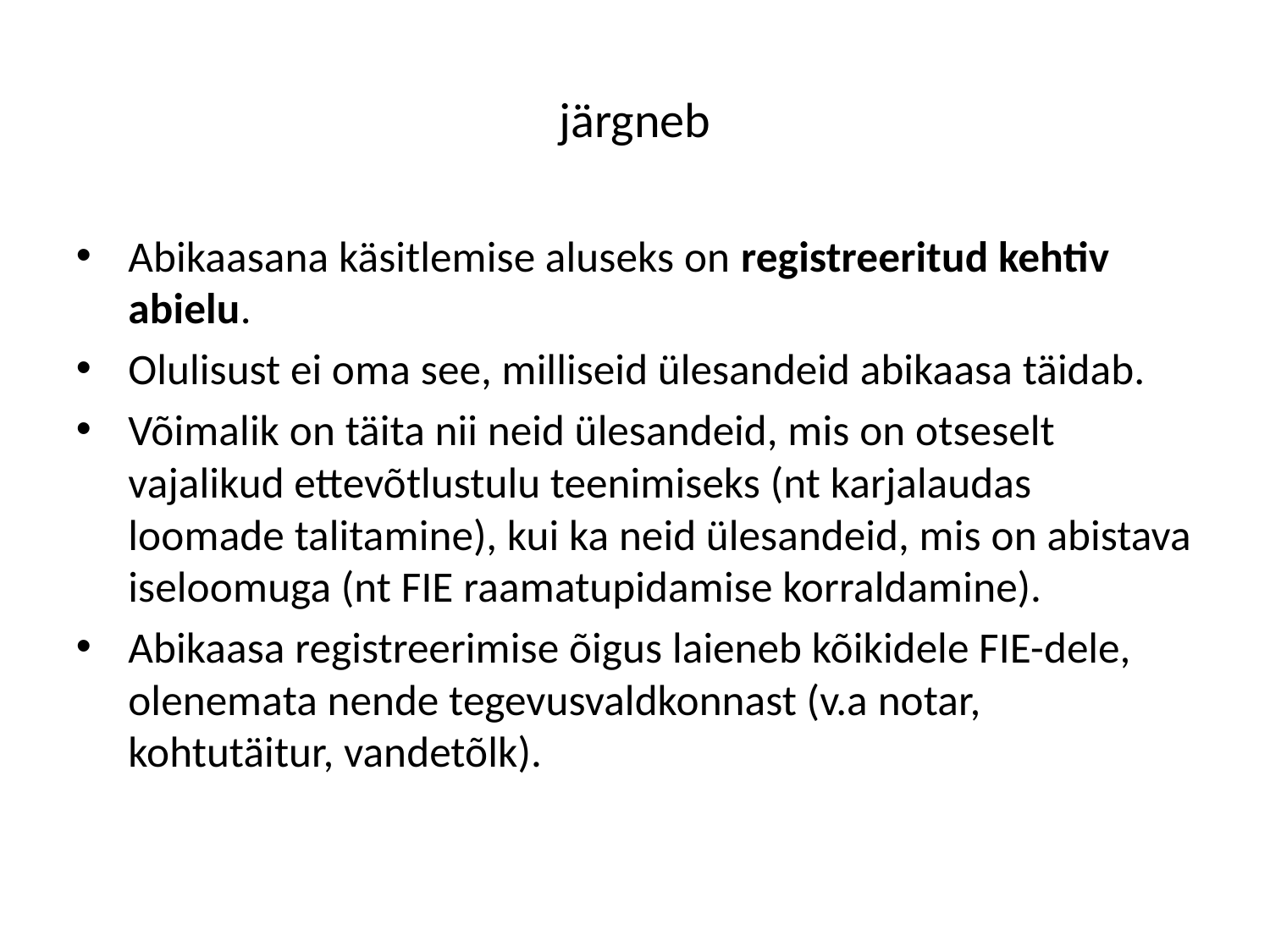

järgneb
Abikaasana käsitlemise aluseks on registreeritud kehtiv abielu.
Olulisust ei oma see, milliseid ülesandeid abikaasa täidab.
Võimalik on täita nii neid ülesandeid, mis on otseselt vajalikud ettevõtlustulu teenimiseks (nt karjalaudas loomade talitamine), kui ka neid ülesandeid, mis on abistava iseloomuga (nt FIE raamatupidamise korraldamine).
Abikaasa registreerimise õigus laieneb kõikidele FIE-dele, olenemata nende tegevusvaldkonnast (v.a notar, kohtutäitur, vandetõlk).